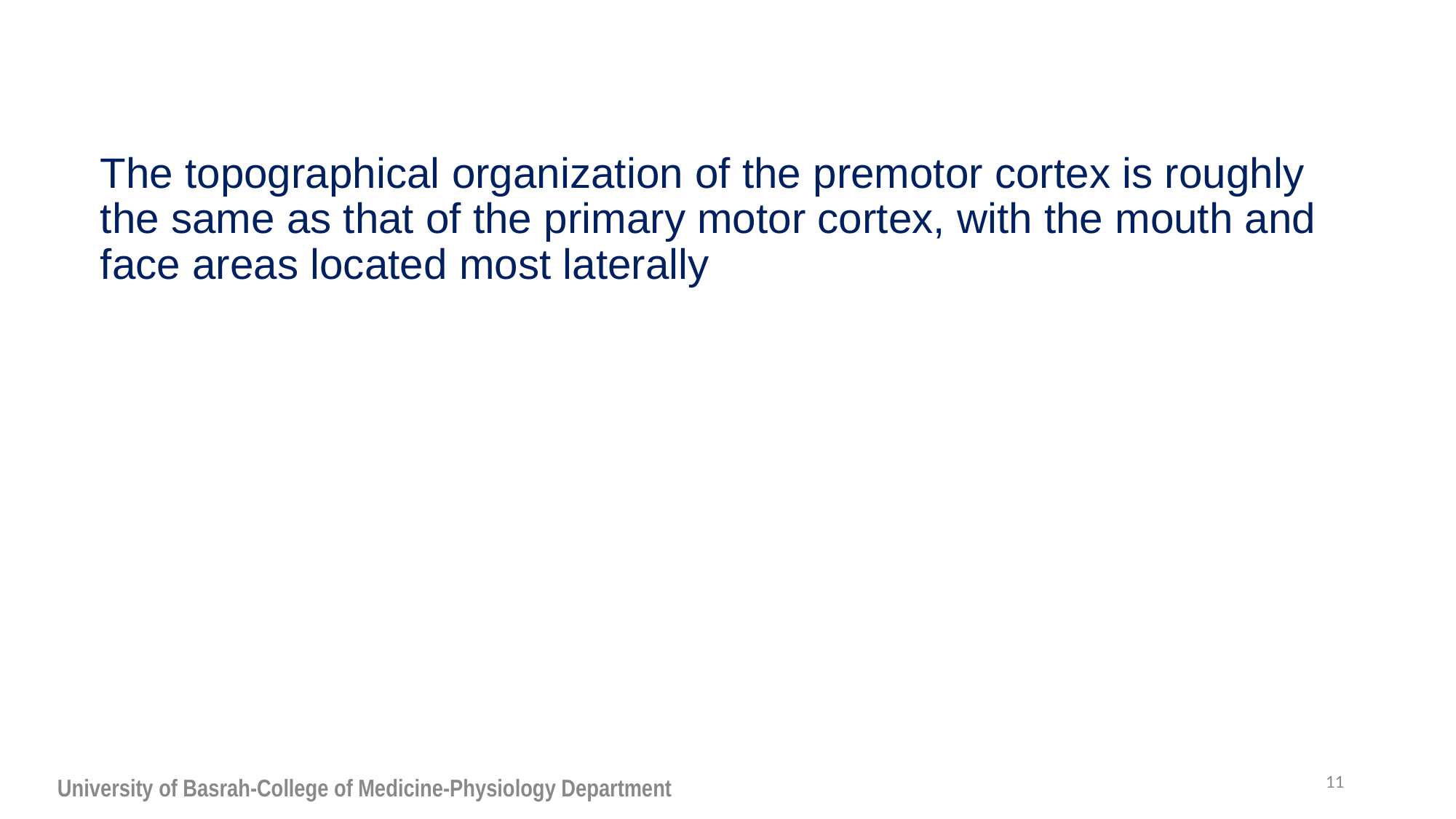

The topographical organization of the premotor cortex is roughly the same as that of the primary motor cortex, with the mouth and face areas located most laterally

11
University of Basrah-College of Medicine-Physiology Department